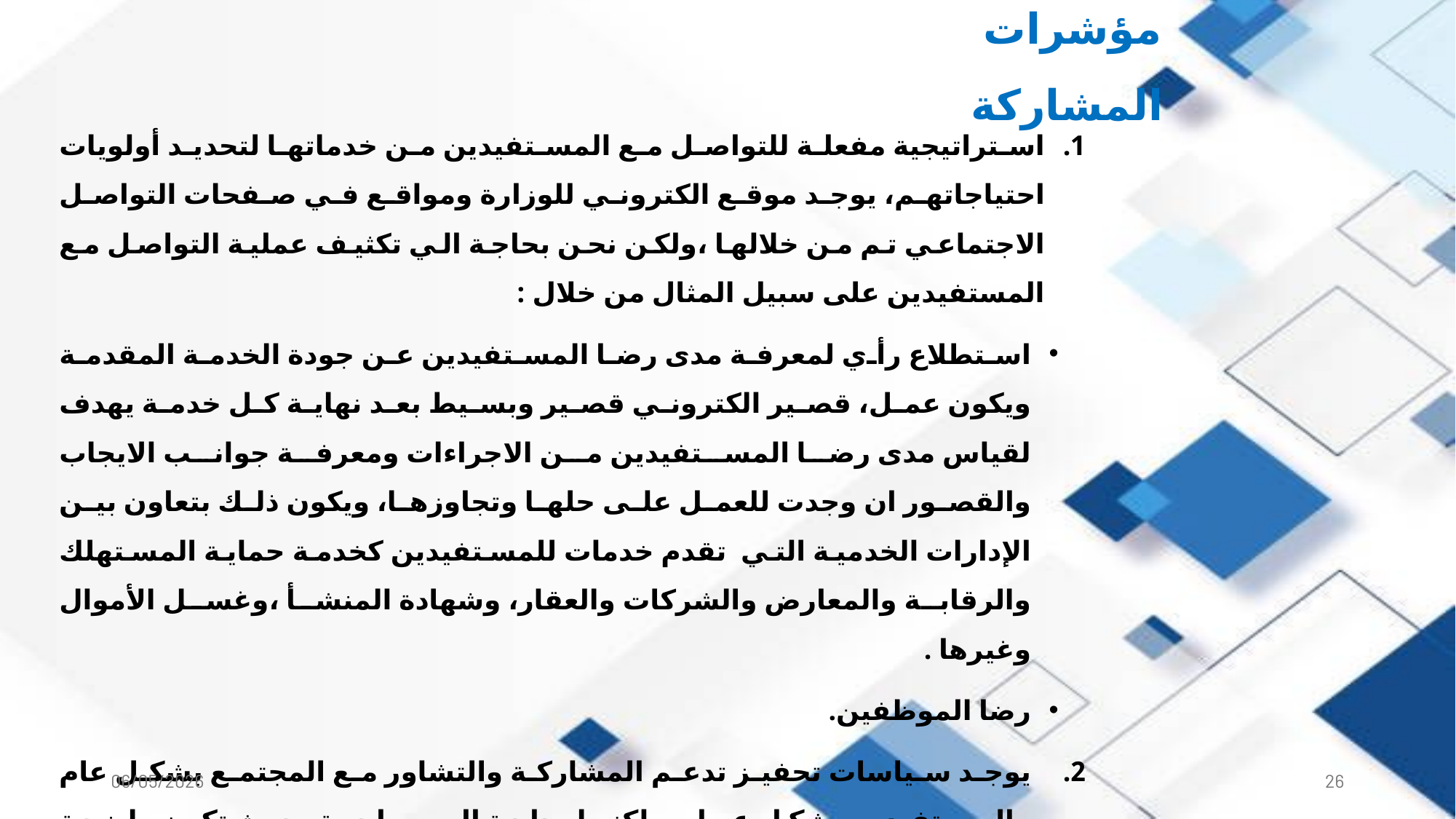

# مؤشرات المشاركة
استراتيجية مفعلة للتواصل مع المستفيدين من خدماتها لتحديد أولويات احتياجاتهم، يوجد موقع الكتروني للوزارة ومواقع في صفحات التواصل الاجتماعي تم من خلالها ،ولكن نحن بحاجة الي تكثيف عملية التواصل مع المستفيدين على سبيل المثال من خلال :
استطلاع رأي لمعرفة مدى رضا المستفيدين عن جودة الخدمة المقدمة ويكون عمل، قصير الكتروني قصير وبسيط بعد نهاية كل خدمة يهدف لقياس مدى رضا المستفيدين من الاجراءات ومعرفة جوانب الايجاب والقصور ان وجدت للعمل على حلها وتجاوزها، ويكون ذلك بتعاون بين الإدارات الخدمية التي  تقدم خدمات للمستفيدين كخدمة حماية المستهلك والرقابة والمعارض والشركات والعقار، وشهادة المنشأ ،وغسل الأموال وغيرها .
رضا الموظفين.
يوجد سياسات تحفيز تدعم المشاركة والتشاور مع المجتمع بشكل عام والمستفيدين بشكل عمل، ولكنها بحاجة الى مراجعة بحيث تكون واضحة ومحدده وتكون بتنسيق بين إدارة العلاقات العامة  وفريق الحوكمة .
إدارة العلاقات العامة تدعم المشاركة المجتمعية في صياغة سياسات المنظمة.

06/05/2026
26